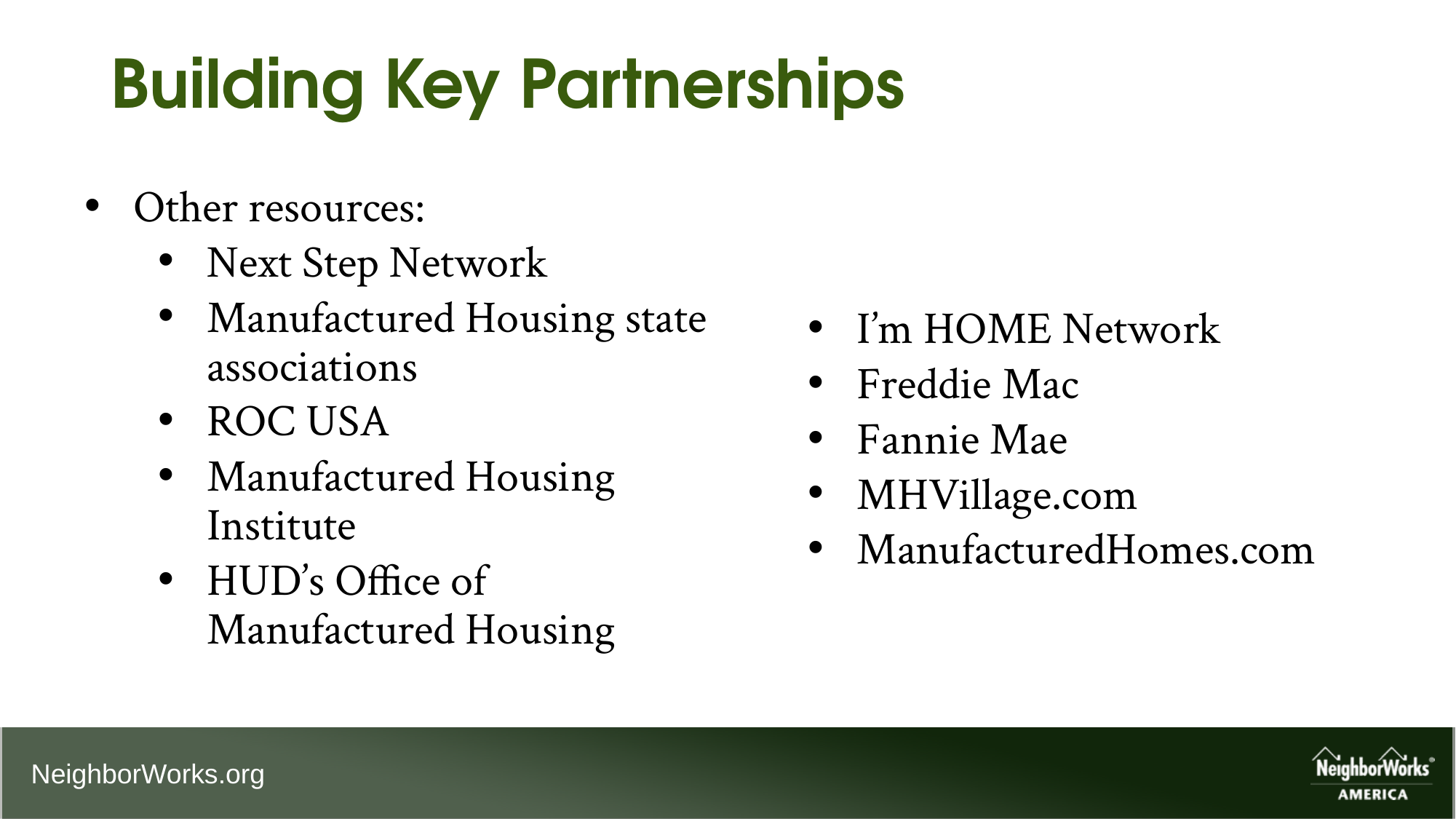

# Building Key Partnerships
Other resources:
Next Step Network
Manufactured Housing state associations
ROC USA
Manufactured Housing Institute
HUD’s Office of Manufactured Housing

I’m HOME Network
Freddie Mac
Fannie Mae
MHVillage.com
ManufacturedHomes.com